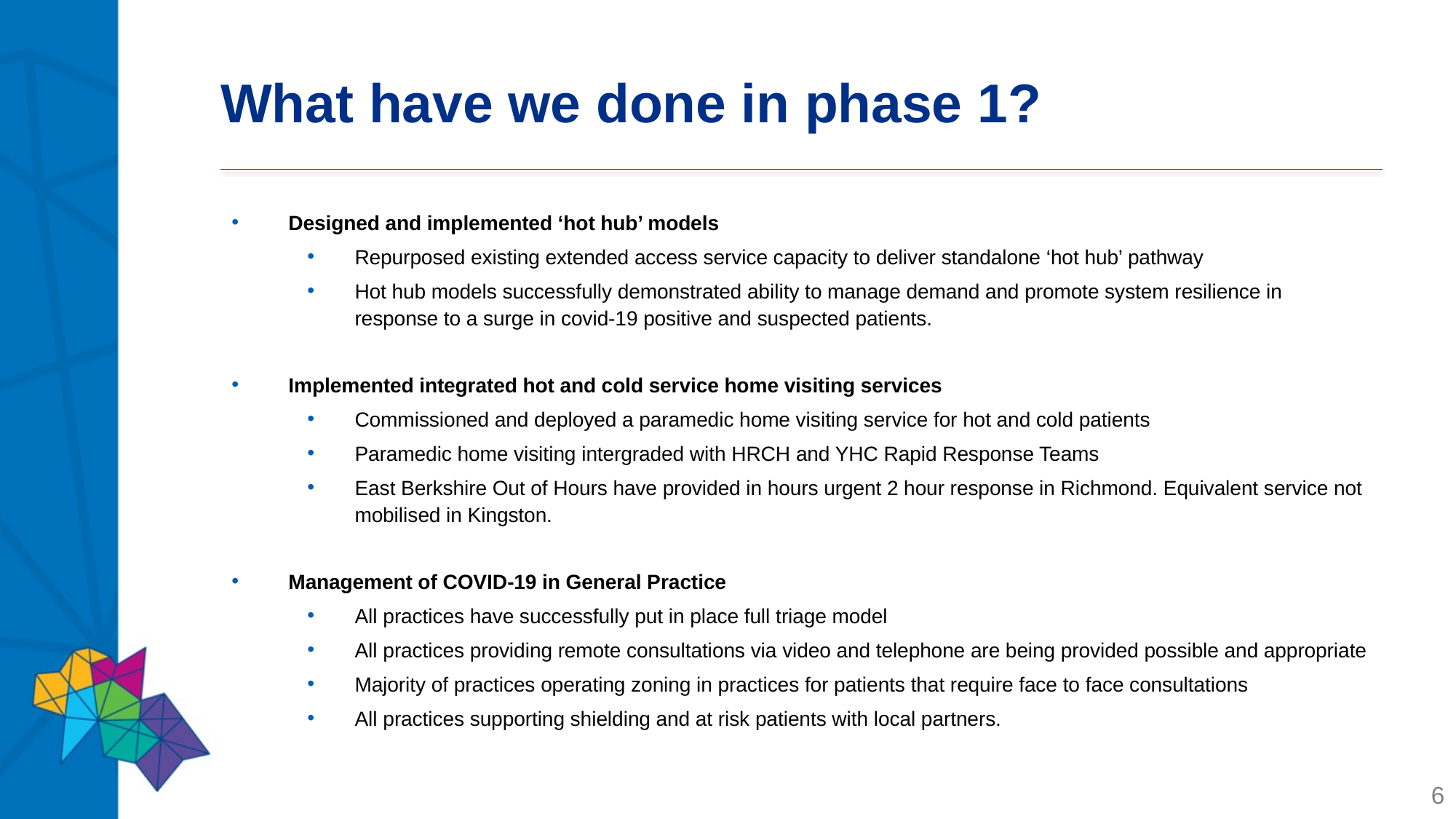

# What have we done in phase 1?
Designed and implemented ‘hot hub’ models
Repurposed existing extended access service capacity to deliver standalone ‘hot hub’ pathway
Hot hub models successfully demonstrated ability to manage demand and promote system resilience in response to a surge in covid-19 positive and suspected patients.

Implemented integrated hot and cold service home visiting services
Commissioned and deployed a paramedic home visiting service for hot and cold patients
Paramedic home visiting intergraded with HRCH and YHC Rapid Response Teams
East Berkshire Out of Hours have provided in hours urgent 2 hour response in Richmond. Equivalent service not mobilised in Kingston.

Management of COVID-19 in General Practice
All practices have successfully put in place full triage model
All practices providing remote consultations via video and telephone are being provided possible and appropriate
Majority of practices operating zoning in practices for patients that require face to face consultations
All practices supporting shielding and at risk patients with local partners.